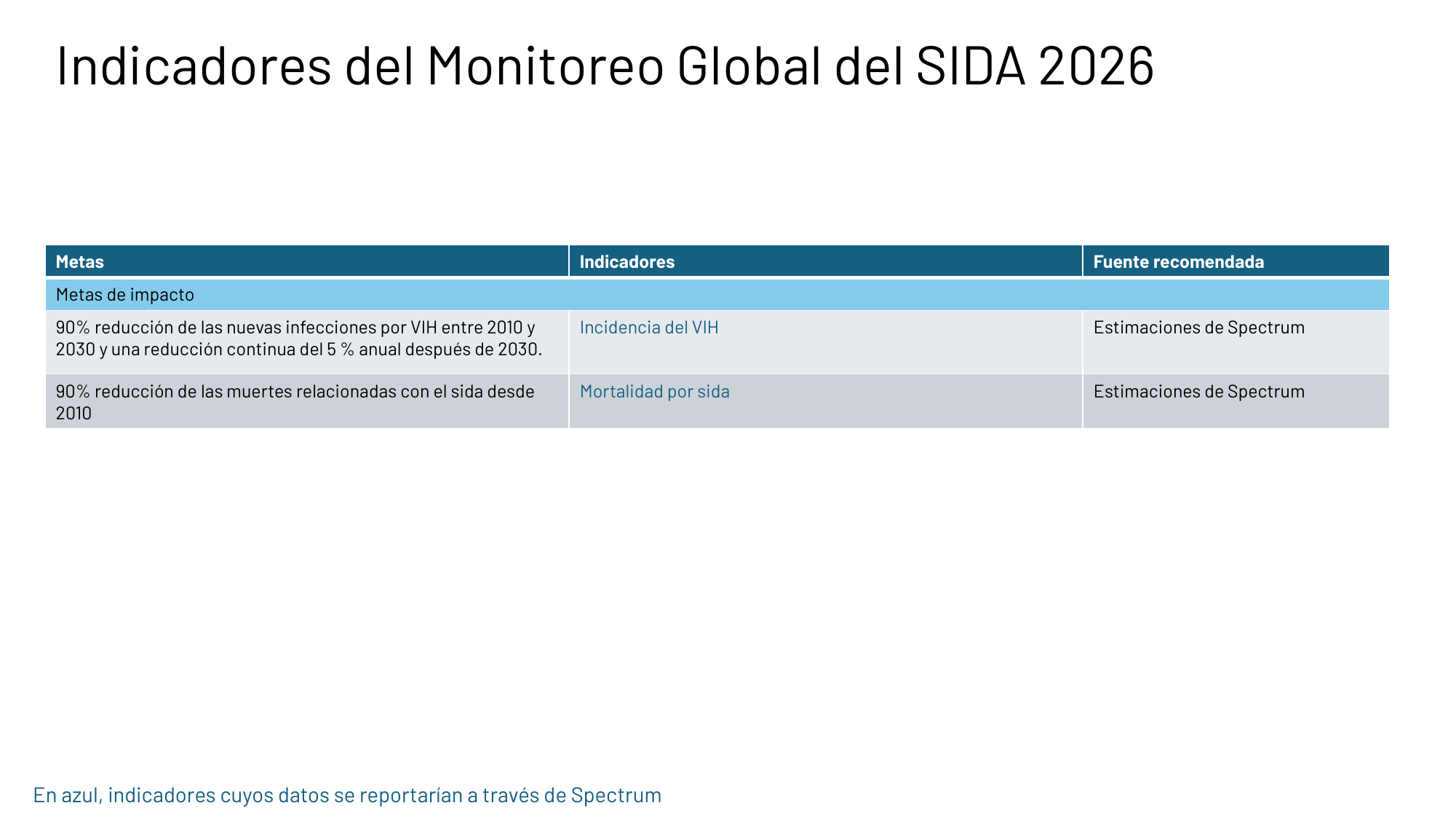

# Indicadores del Monitoreo Global del SIDA 2026
| Metas | Indicadores | Fuente recomendada |
| --- | --- | --- |
| Metas de impacto |  |  |
| 90% reducción de las nuevas infecciones por VIH entre 2010 y 2030 y una reducción continua del 5 % anual después de 2030. | Incidencia del VIH | Estimaciones de Spectrum |
| 90% reducción de las muertes relacionadas con el sida desde 2010 | Mortalidad por sida | Estimaciones de Spectrum |
En azul, indicadores cuyos datos se reportarían a través de Spectrum